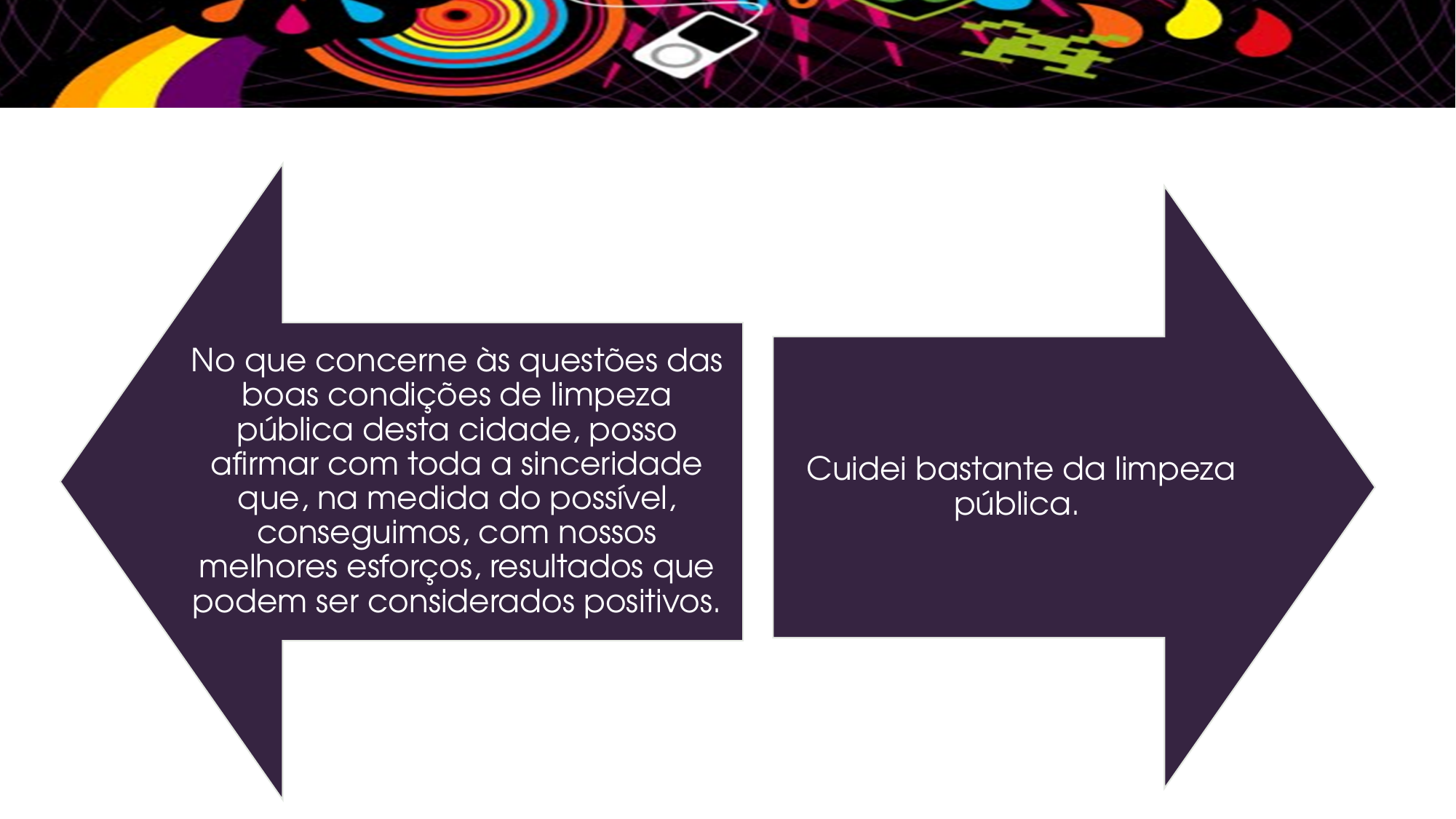

No que concerne às questões das boas condições de limpeza pública desta cidade, posso afirmar com toda a sinceridade que, na medida do possível, conseguimos, com nossos melhores esforços, resultados que podem ser considerados positivos.
Cuidei bastante da limpeza pública.